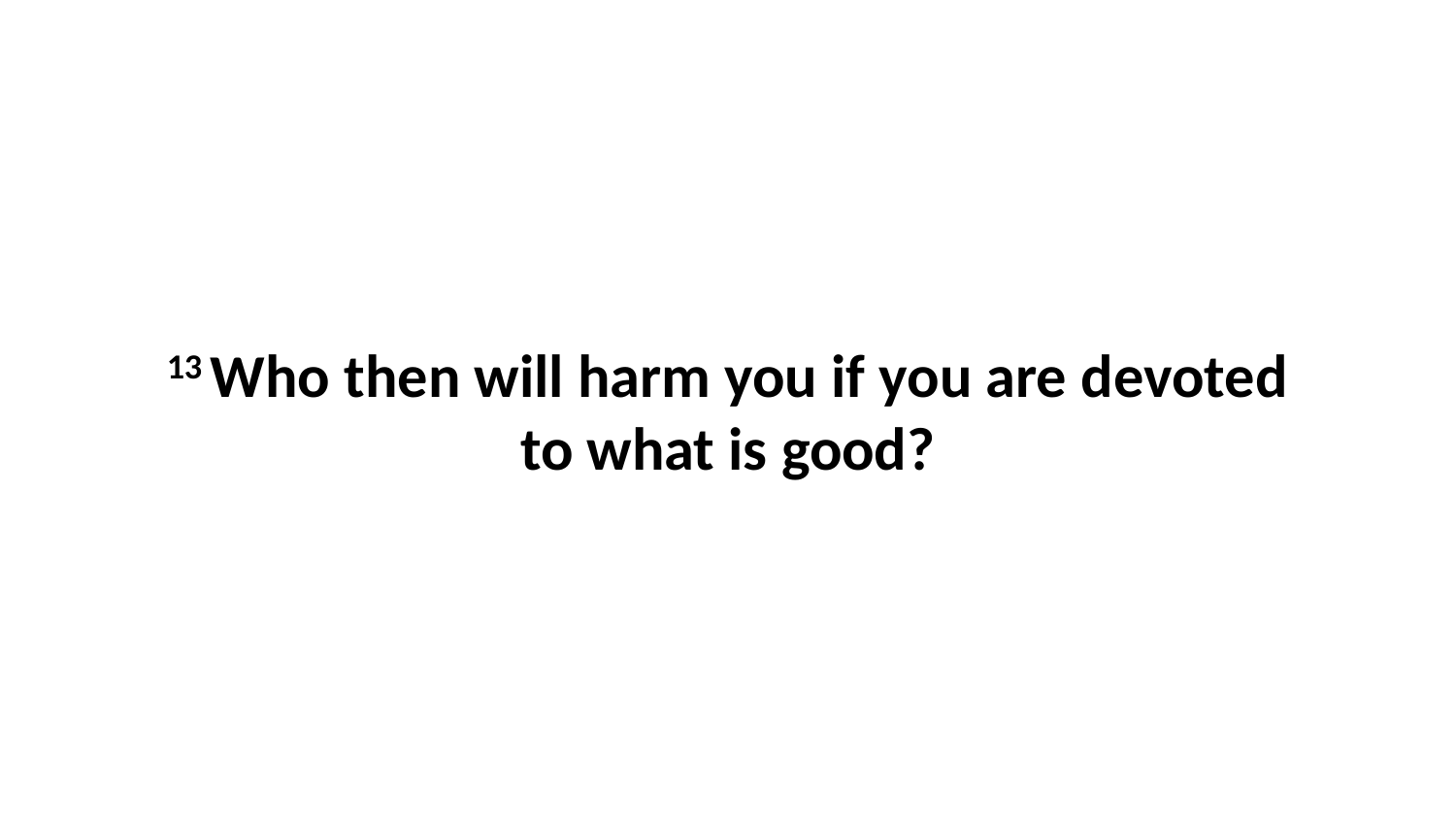

13 Who then will harm you if you are devoted to what is good?